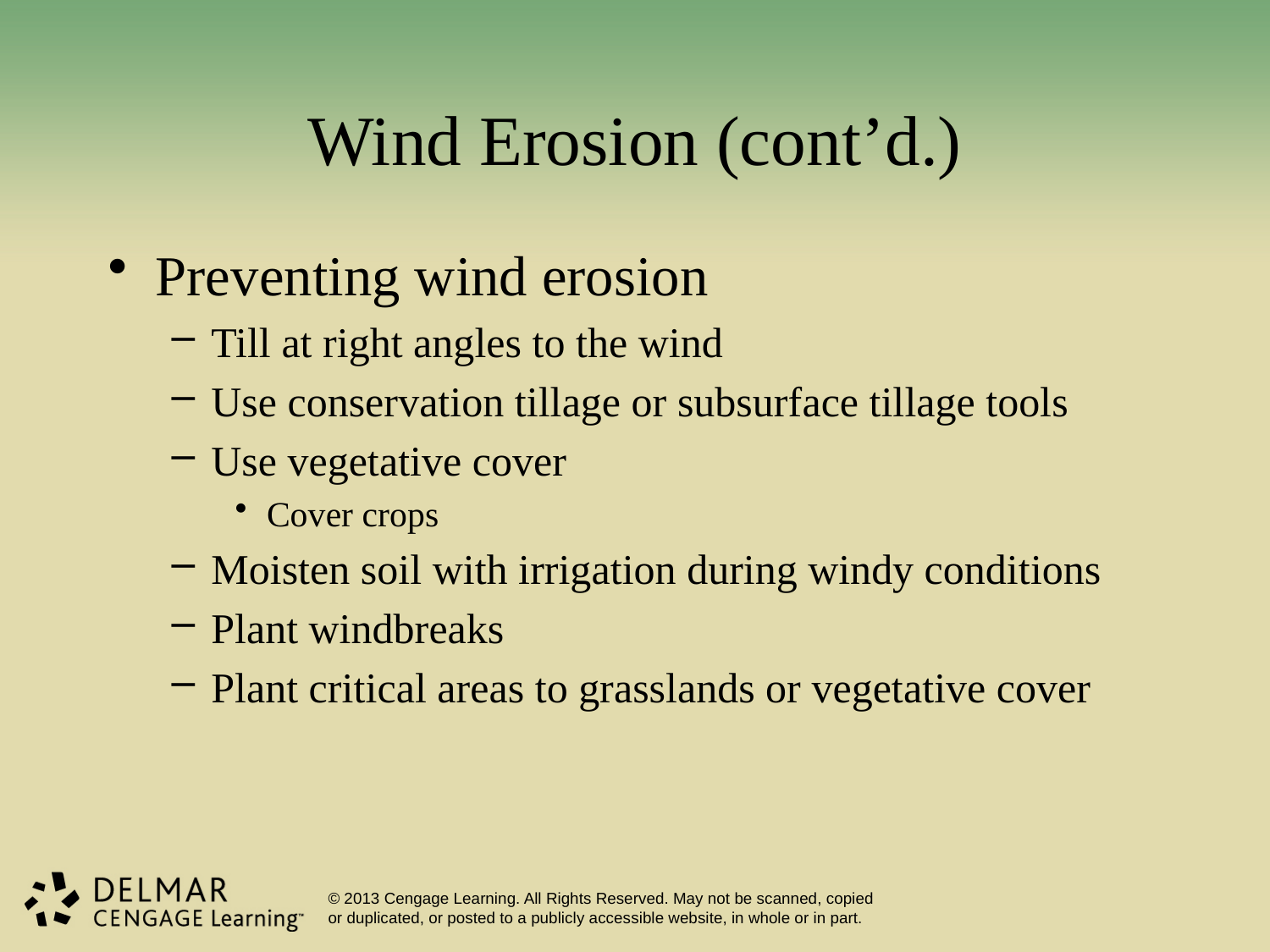

# Wind Erosion (cont’d.)
Preventing wind erosion
Till at right angles to the wind
Use conservation tillage or subsurface tillage tools
Use vegetative cover
Cover crops
Moisten soil with irrigation during windy conditions
Plant windbreaks
Plant critical areas to grasslands or vegetative cover